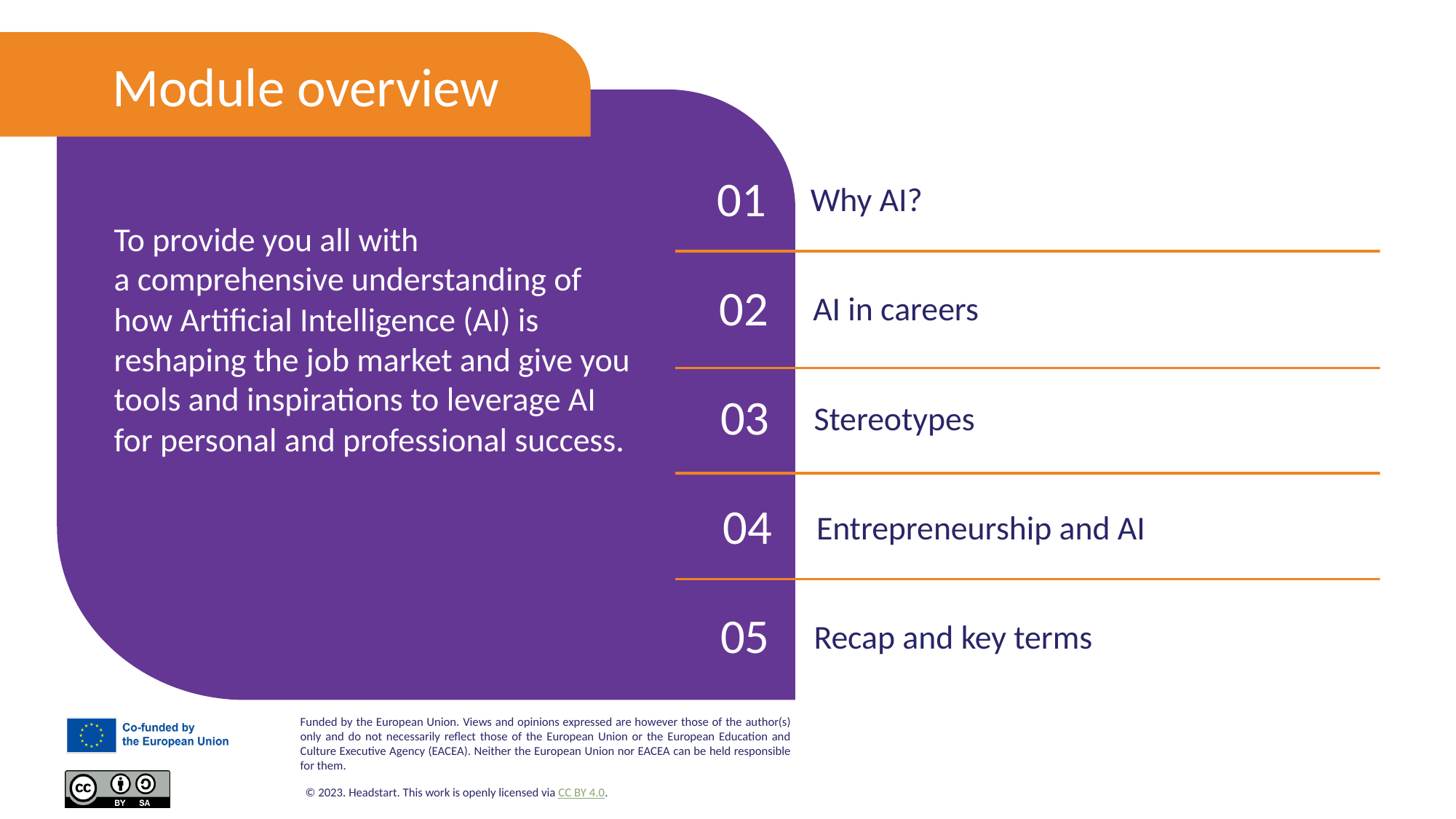

Module overview
01
Why AI?
To provide you all with
a comprehensive understanding of how Artificial Intelligence (AI) is reshaping the job market and give you tools and inspirations to leverage AI for personal and professional success.
02
AI in careers
03
Stereotypes
04
Entrepreneurship and AI
05
Recap and key terms